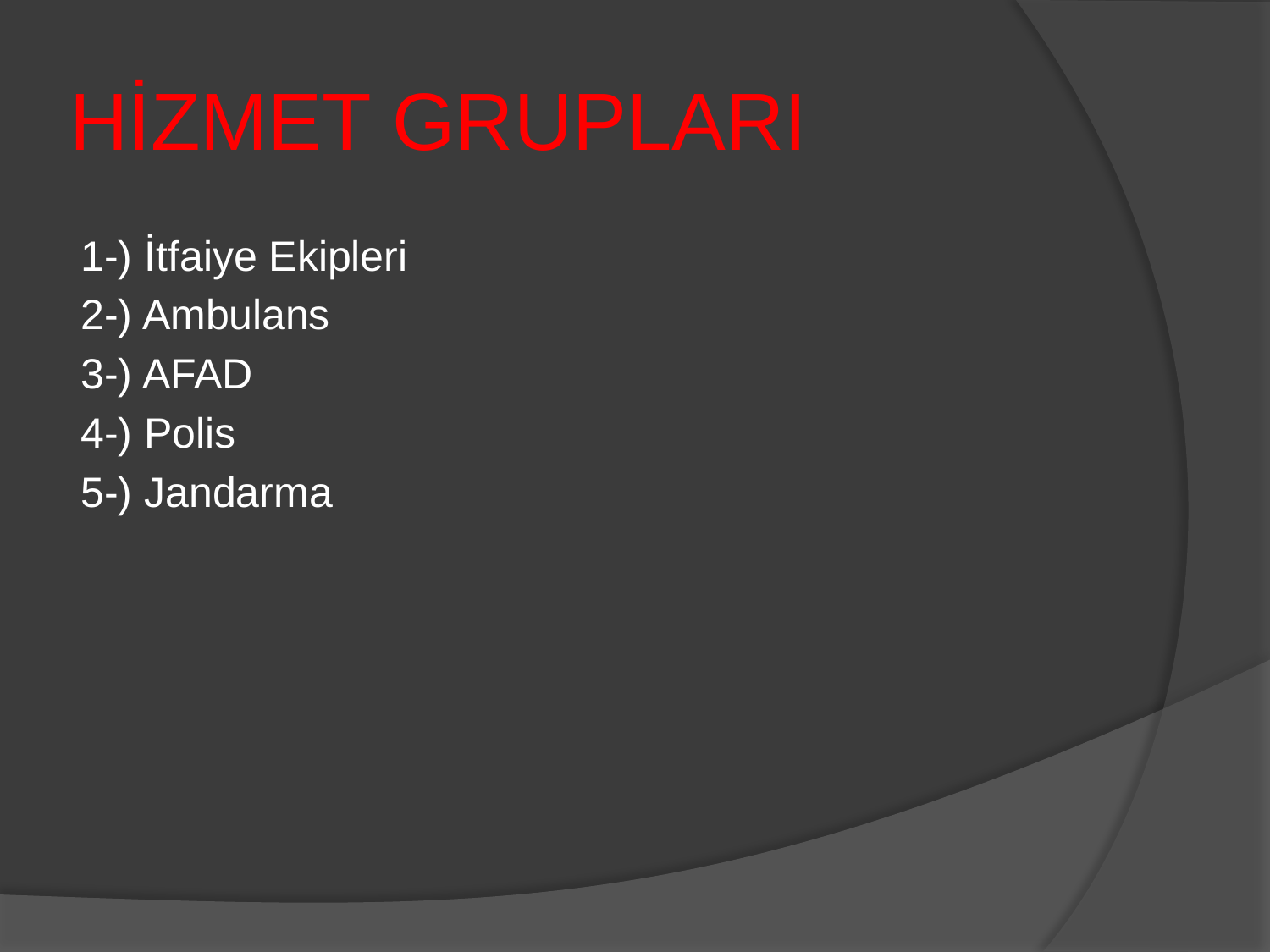

# HİZMET GRUPLARI
1-) İtfaiye Ekipleri
2-) Ambulans
3-) AFAD
4-) Polis
5-) Jandarma